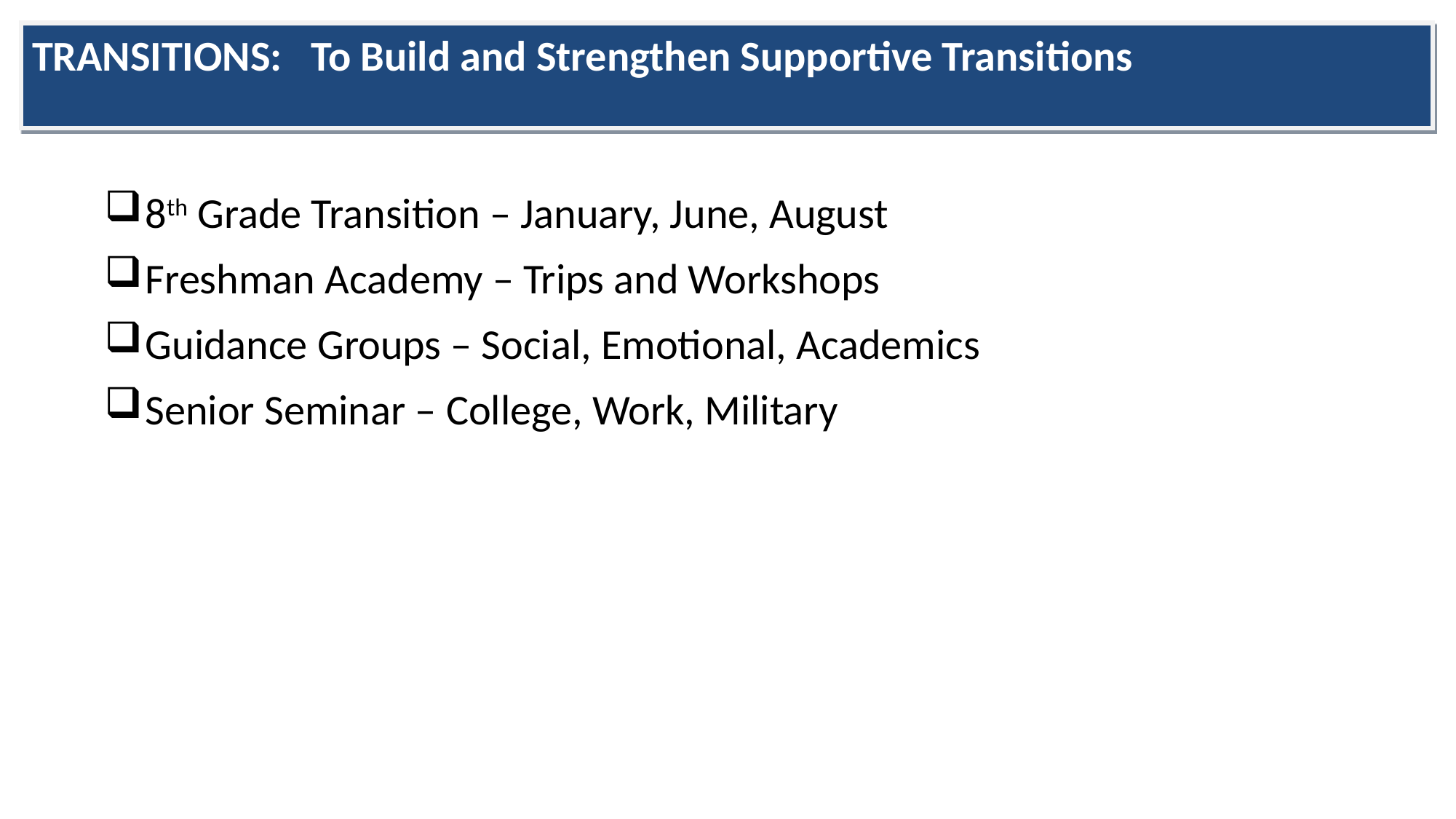

TRANSITIONS:   To Build and Strengthen Supportive Transitions
8th Grade Transition – January, June, August

Freshman Academy – Trips and Workshops

Guidance Groups – Social, Emotional, Academics

Senior Seminar – College, Work, Military